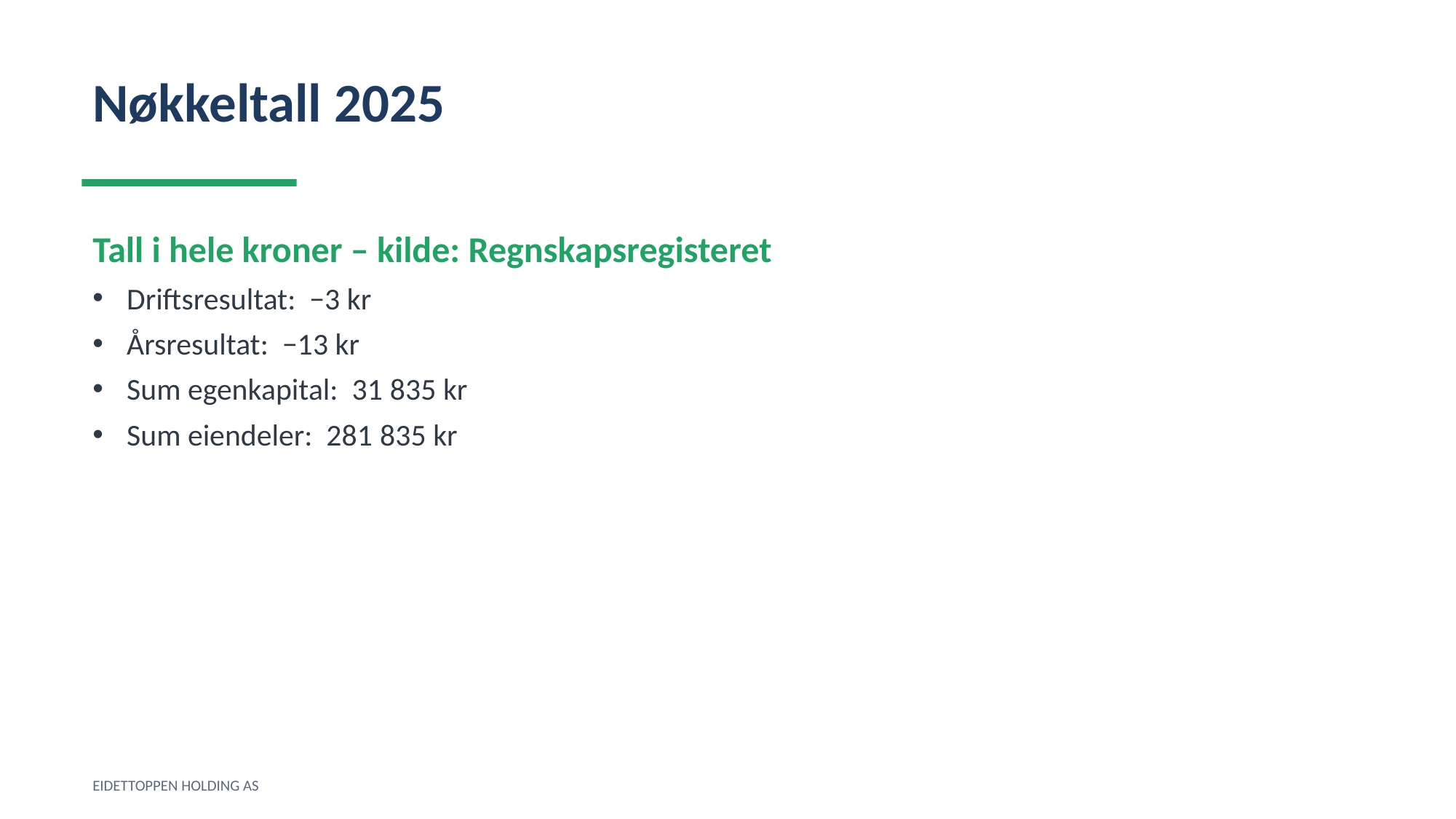

Nøkkeltall 2025

Tall i hele kroner – kilde: Regnskapsregisteret
Driftsresultat:  −3 kr
Årsresultat:  −13 kr
Sum egenkapital:  31 835 kr
Sum eiendeler:  281 835 kr
EIDETTOPPEN HOLDING AS